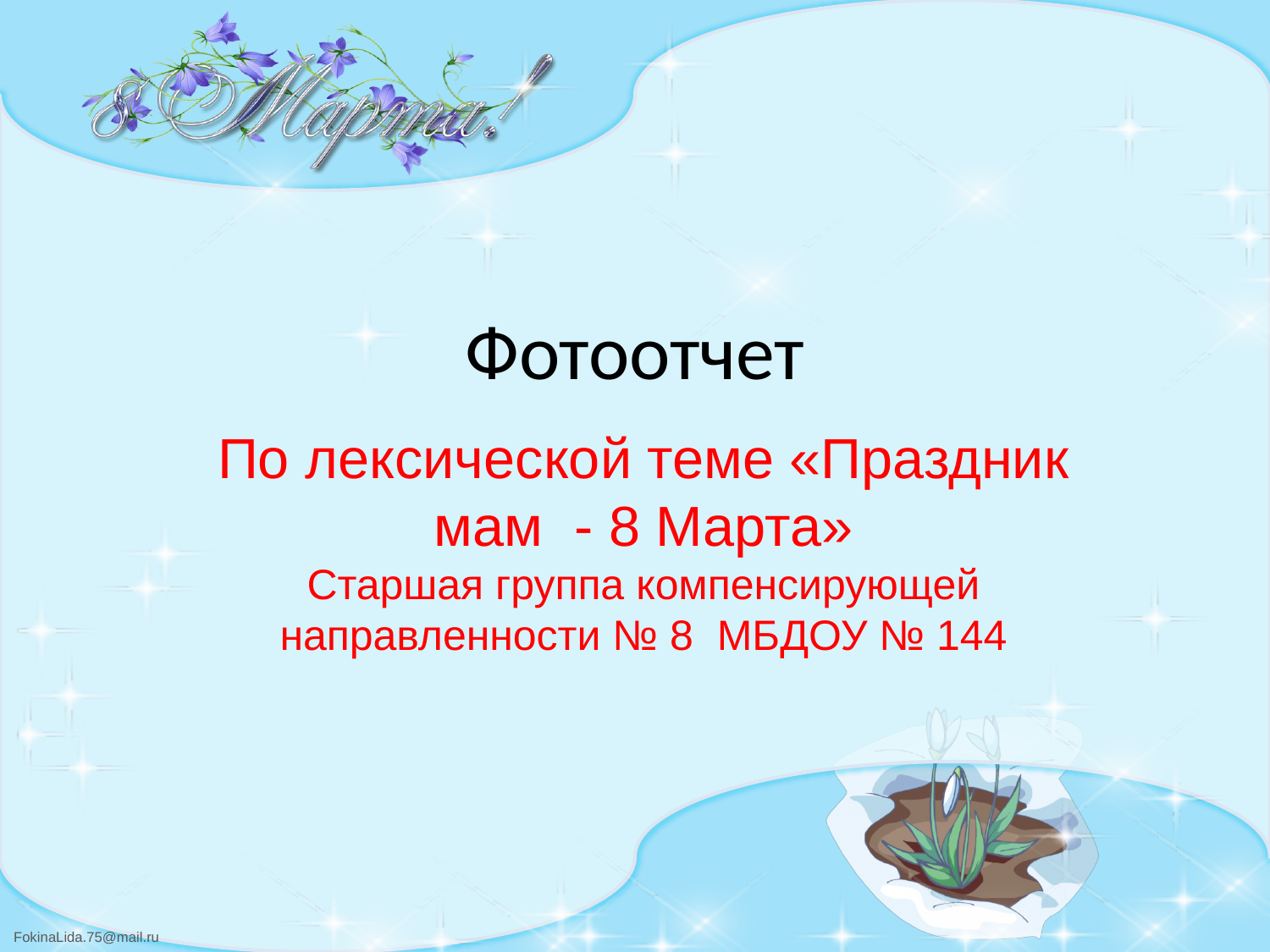

# Фотоотчет
По лексической теме «Праздник мам  - 8 Марта»
Старшая группа компенсирующей направленности № 8  МБДОУ № 144